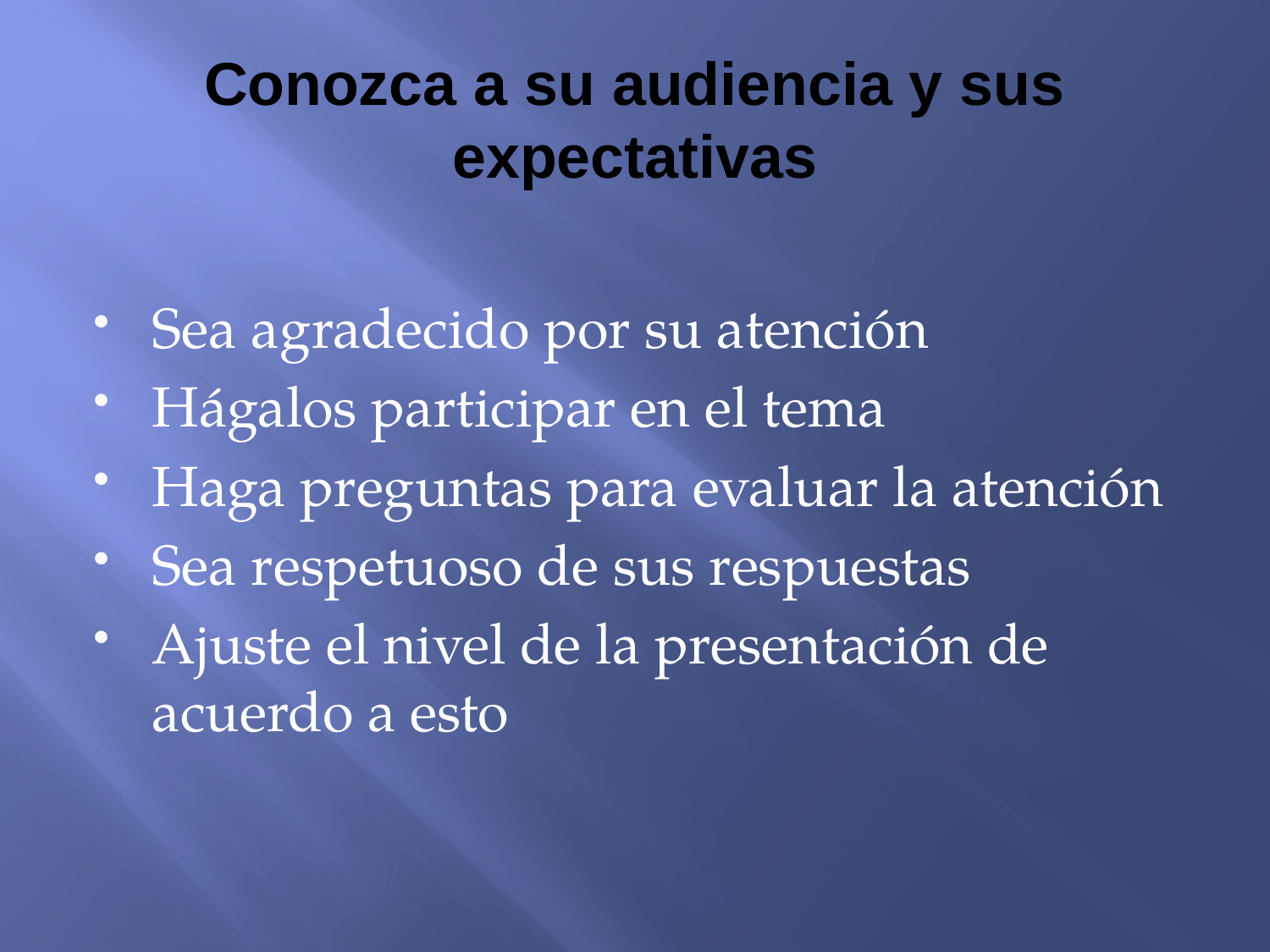

# Conozca a su audiencia y sus expectativas
Sea agradecido por su atención
Hágalos participar en el tema
Haga preguntas para evaluar la atención
Sea respetuoso de sus respuestas
Ajuste el nivel de la presentación de acuerdo a esto